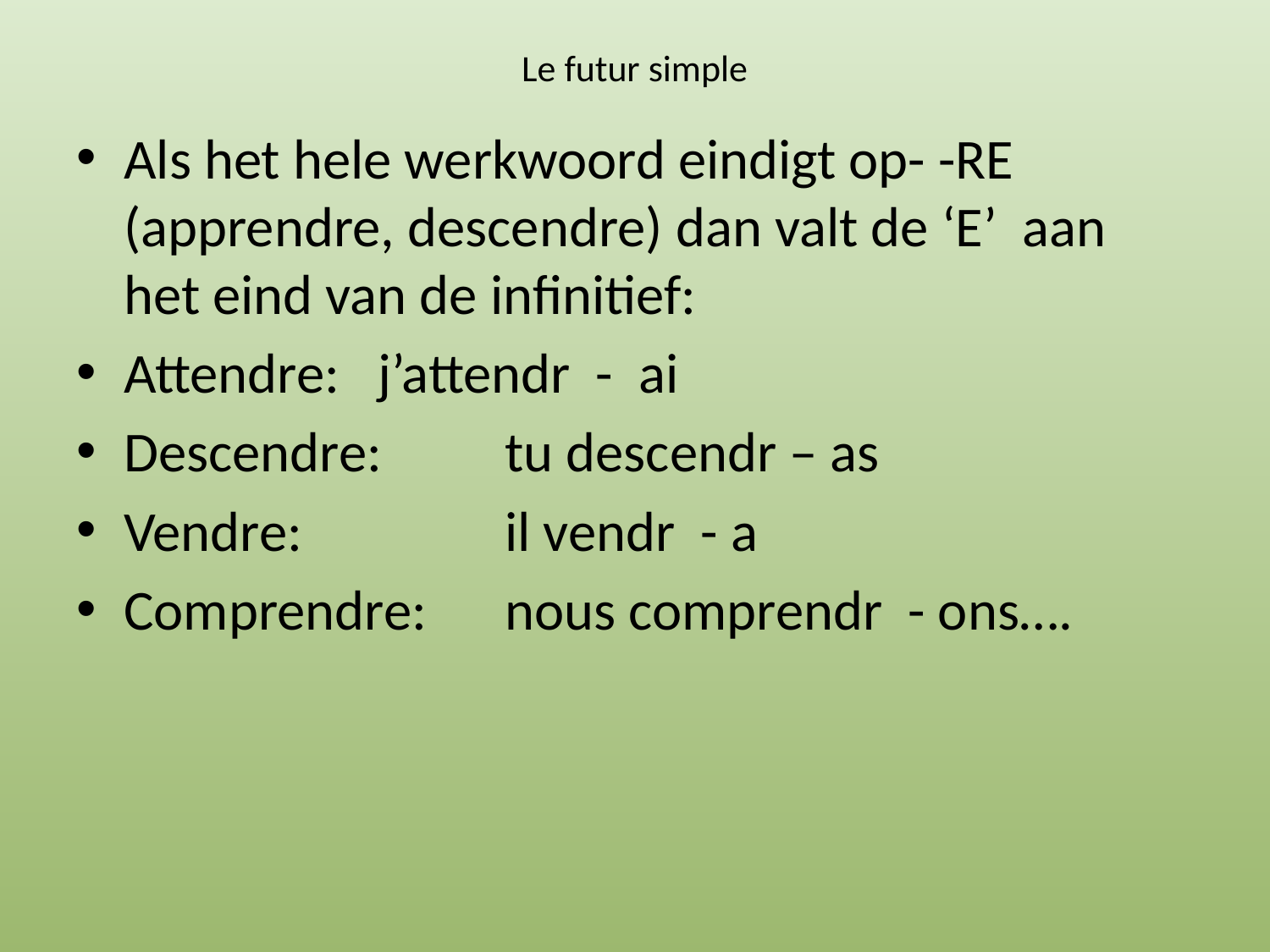

# Le futur simple
Als het hele werkwoord eindigt op- -RE (apprendre, descendre) dan valt de ‘E’  aan het eind van de infinitief:
Attendre:	j’attendr  -  ai
Descendre:	tu descendr – as
Vendre:		il vendr  - a
Comprendre:	nous comprendr  - ons….